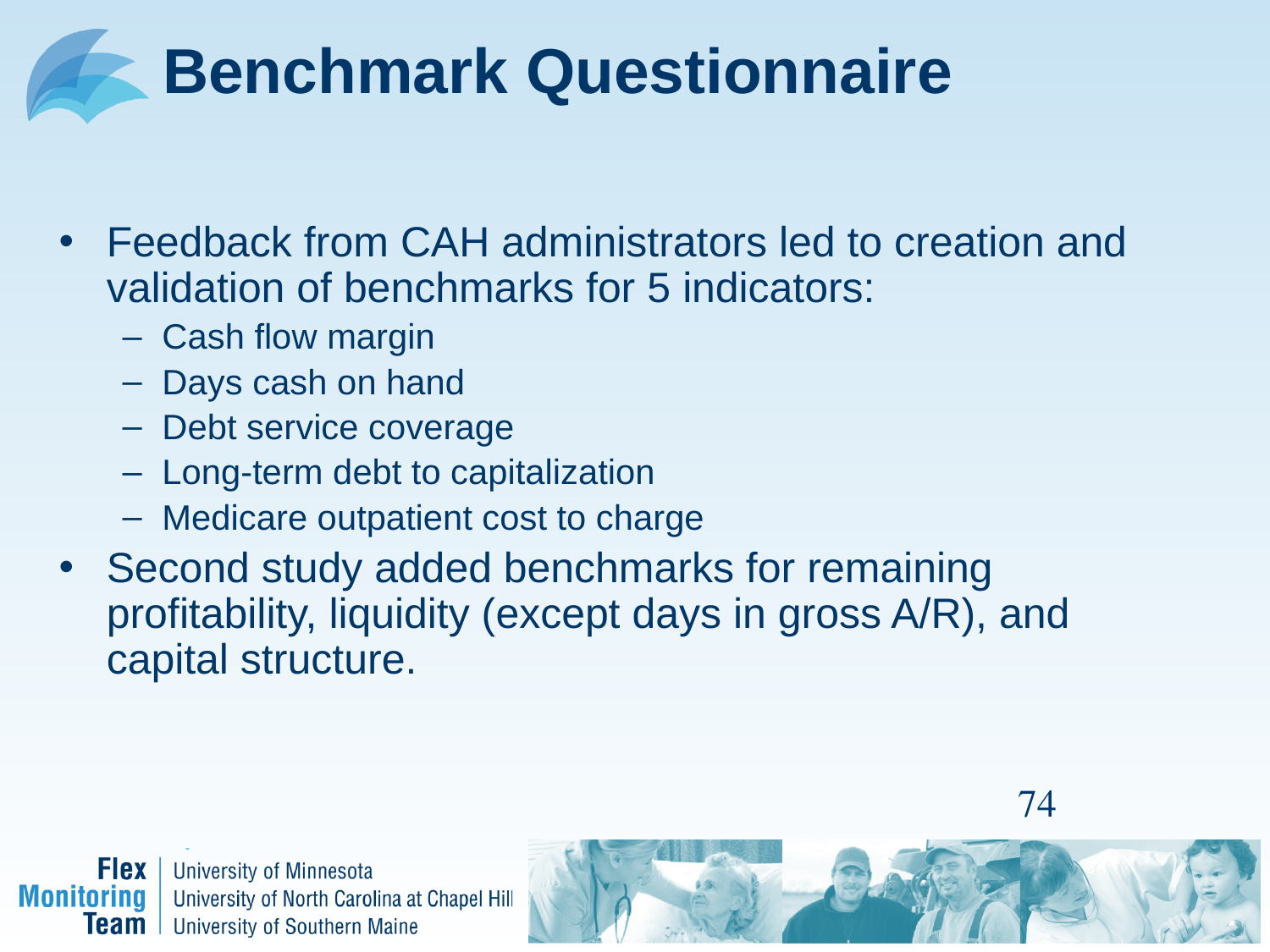

# Benchmark Questionnaire
Feedback from CAH administrators led to creation and validation of benchmarks for 5 indicators:
Cash flow margin
Days cash on hand
Debt service coverage
Long-term debt to capitalization
Medicare outpatient cost to charge
Second study added benchmarks for remaining profitability, liquidity (except days in gross A/R), and capital structure.
74